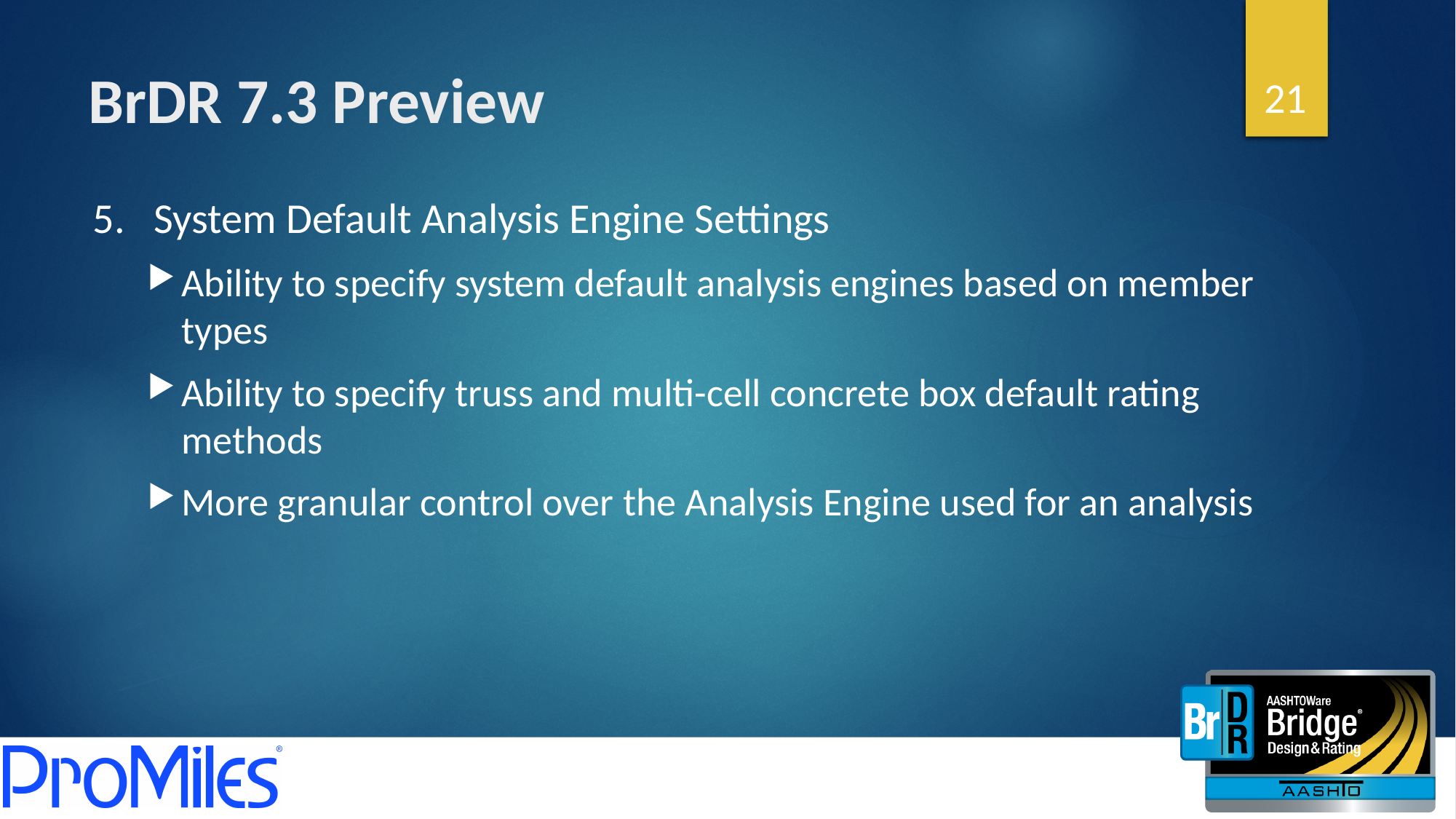

21
# BrDR 7.3 Preview
System Default Analysis Engine Settings
Ability to specify system default analysis engines based on member types
Ability to specify truss and multi-cell concrete box default rating methods
More granular control over the Analysis Engine used for an analysis